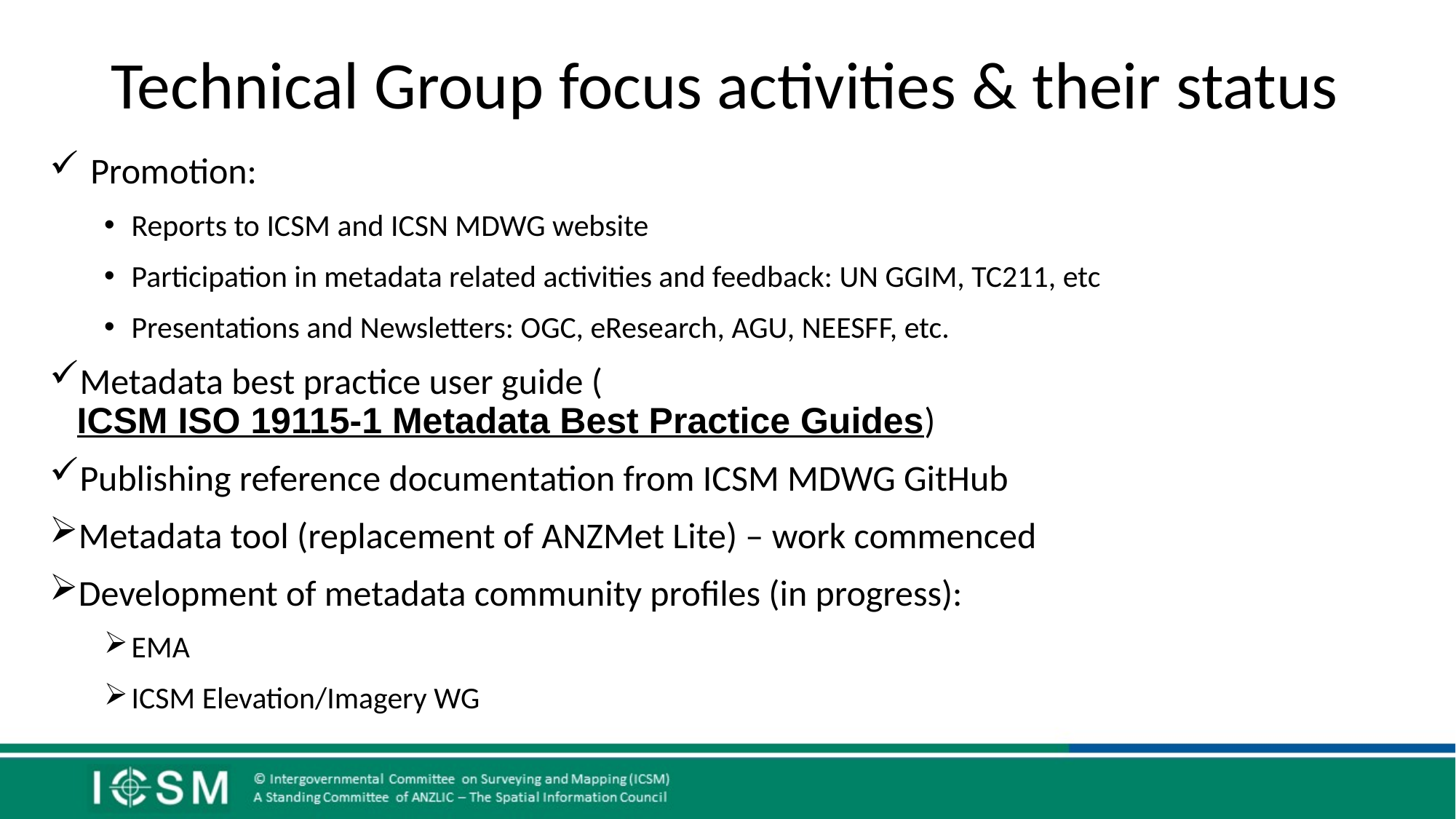

# Technical Group focus activities & their status
Promotion:
Reports to ICSM and ICSN MDWG website
Participation in metadata related activities and feedback: UN GGIM, TC211, etc
Presentations and Newsletters: OGC, eResearch, AGU, NEESFF, etc.
Metadata best practice user guide (ICSM ISO 19115-1 Metadata Best Practice Guides)
Publishing reference documentation from ICSM MDWG GitHub
Metadata tool (replacement of ANZMet Lite) – work commenced
Development of metadata community profiles (in progress):
EMA
ICSM Elevation/Imagery WG